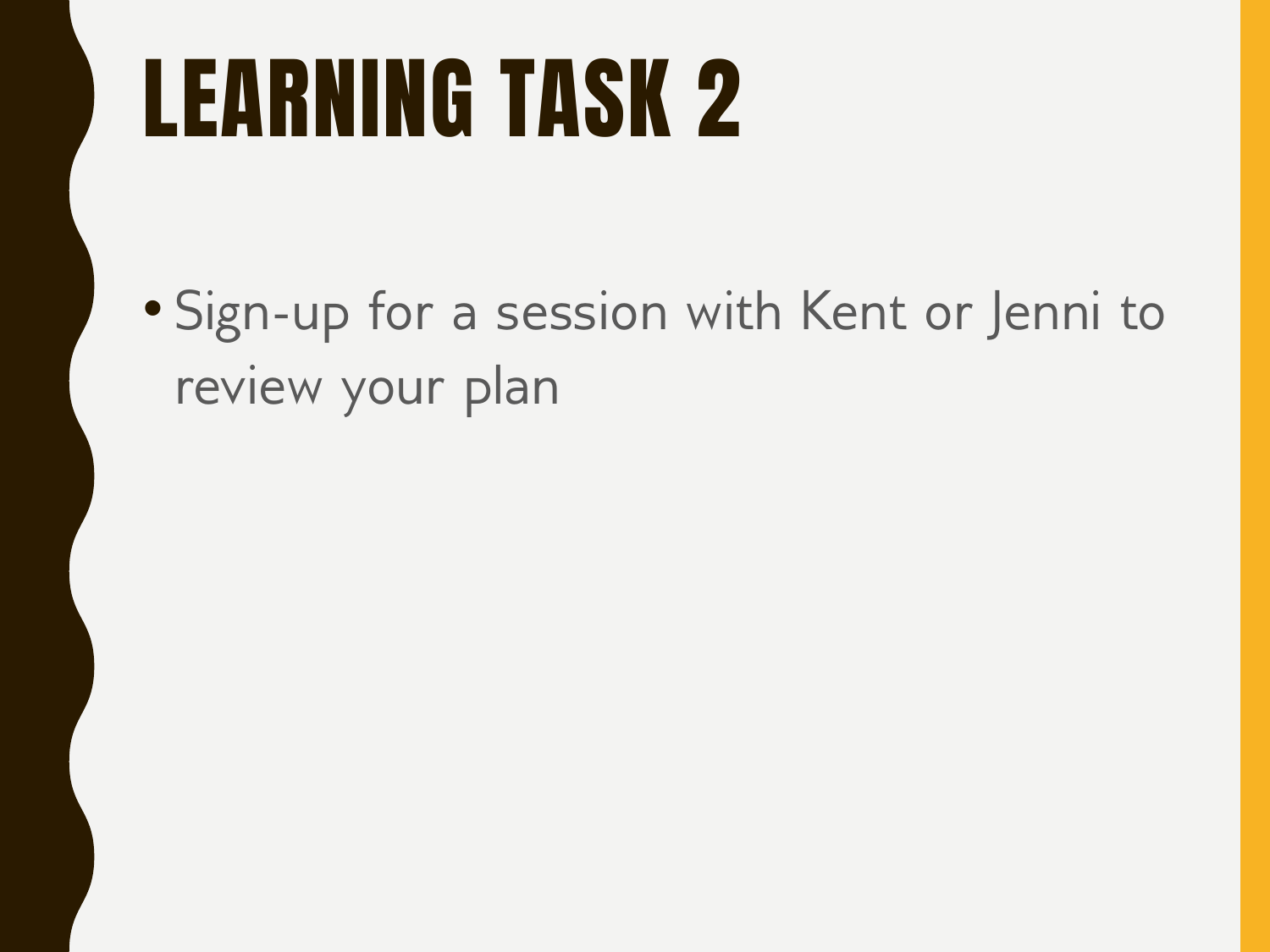

# Learning task 2
Sign-up for a session with Kent or Jenni to review your plan